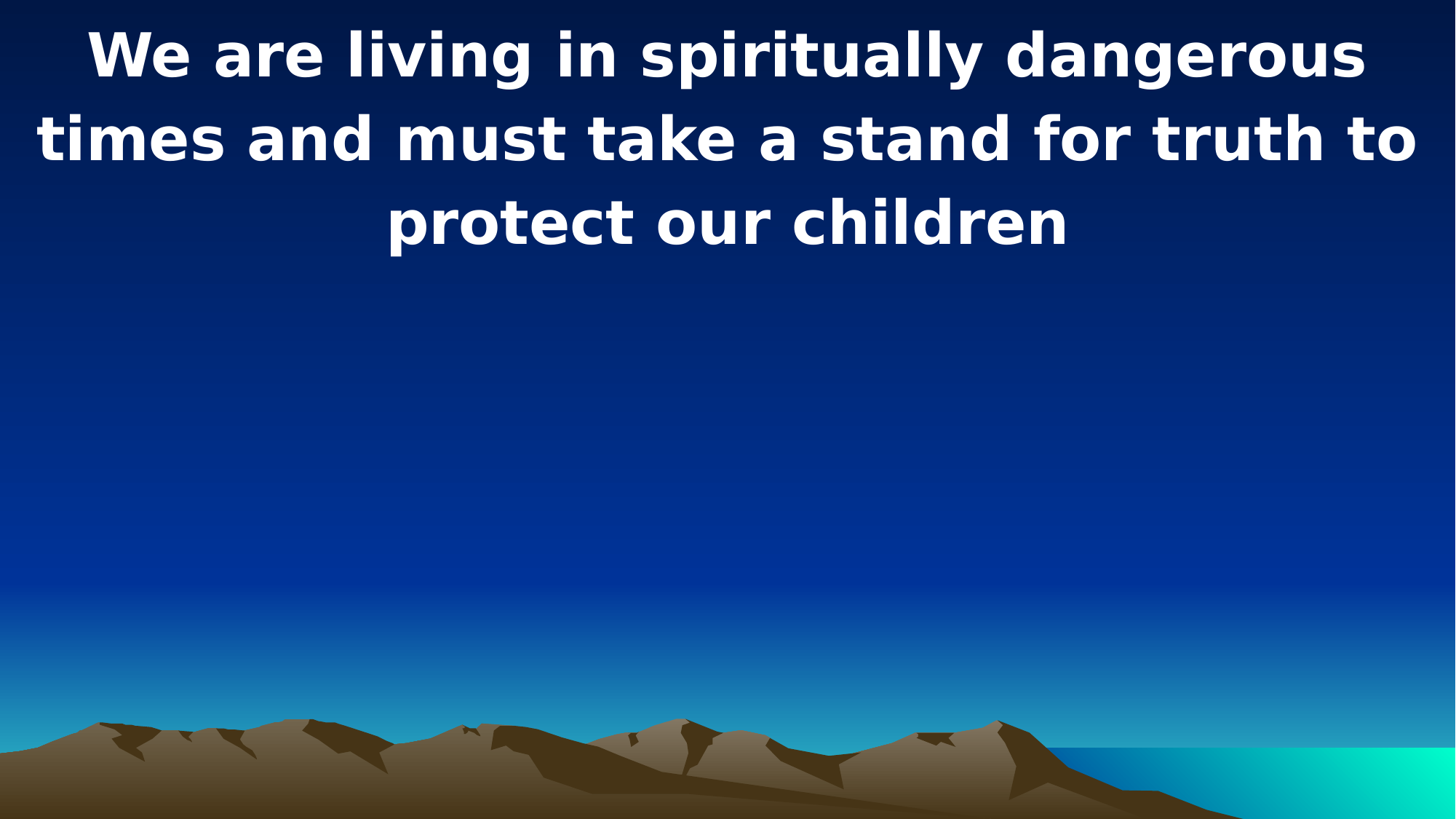

We are living in spiritually dangerous times and must take a stand for truth to protect our children